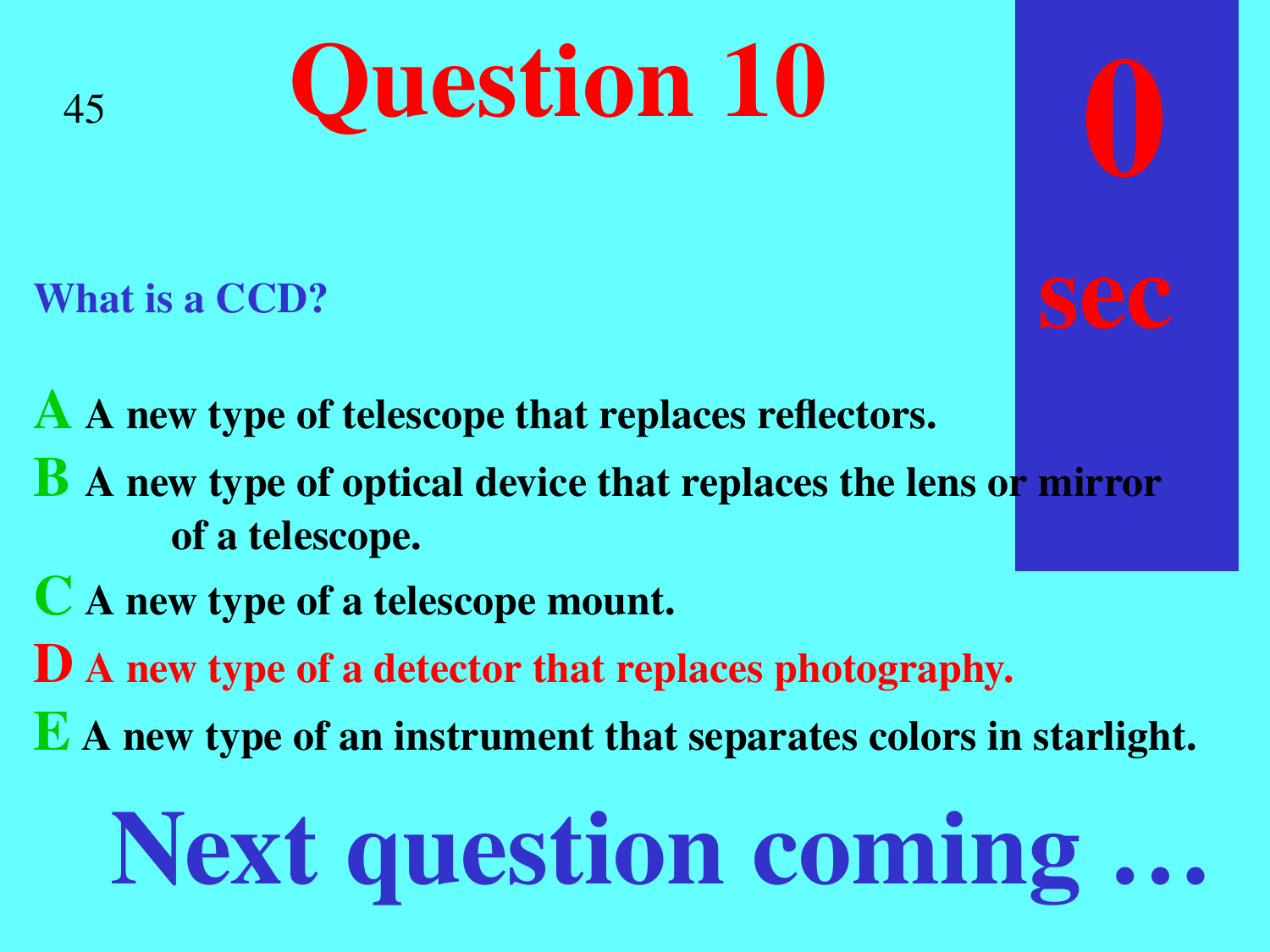

sec
45
40
35
30
25
19
18
17
16
15
14
13
12
11
10
 9
 8
 7
 6
 4
 3
 2
 1
 0
20
 5
# Question 10
45
What is a CCD?

A A new type of telescope that replaces reflectors.
B A new type of optical device that replaces the lens or mirror
	 of a telescope.
C A new type of a telescope mount.
D A new type of a detector that replaces photography.
E A new type of an instrument that separates colors in starlight.
Next question coming …